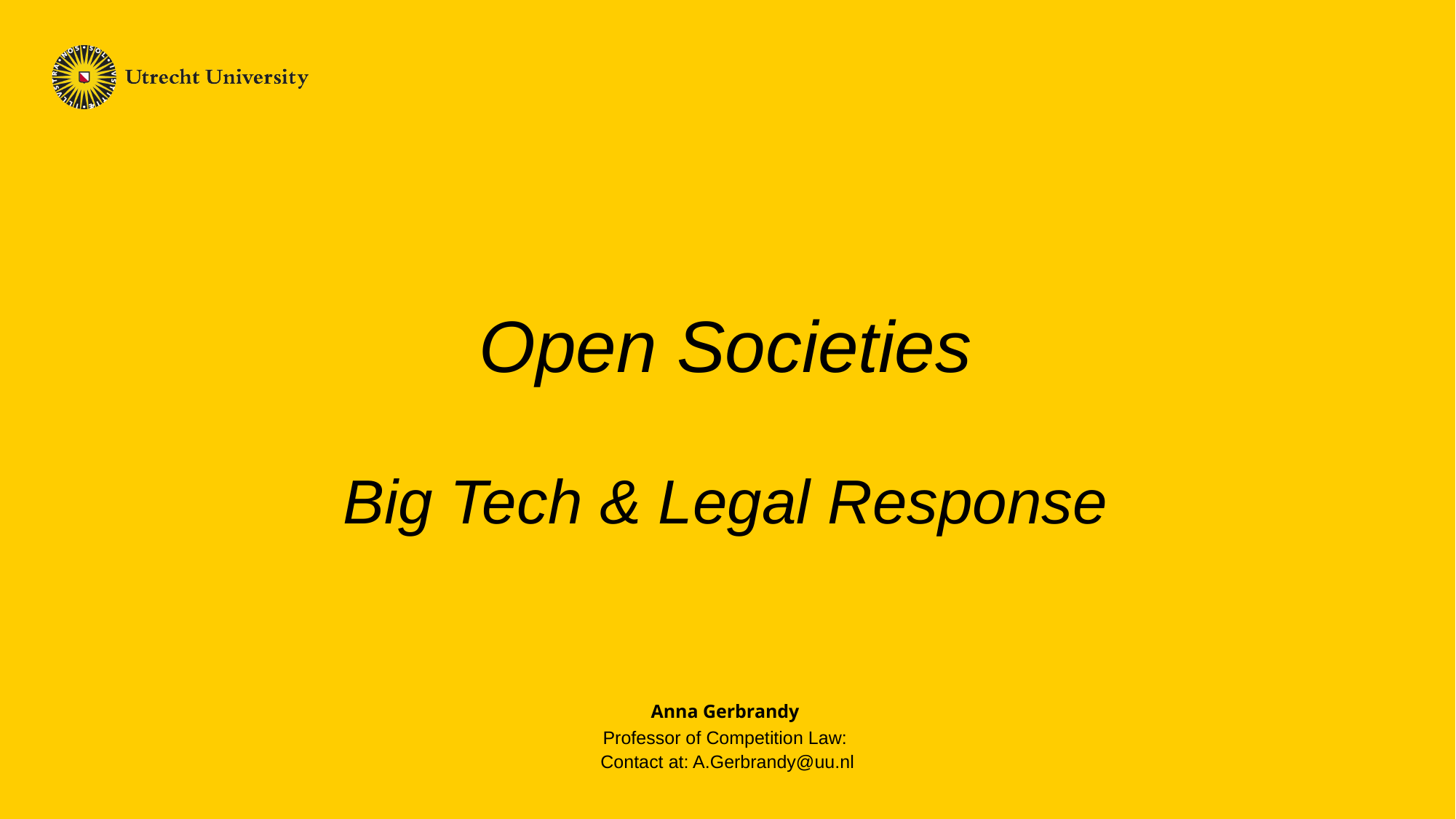

# Open Societies Big Tech & Legal Response
Anna Gerbrandy
Professor of Competition Law:
Contact at: A.Gerbrandy@uu.nl